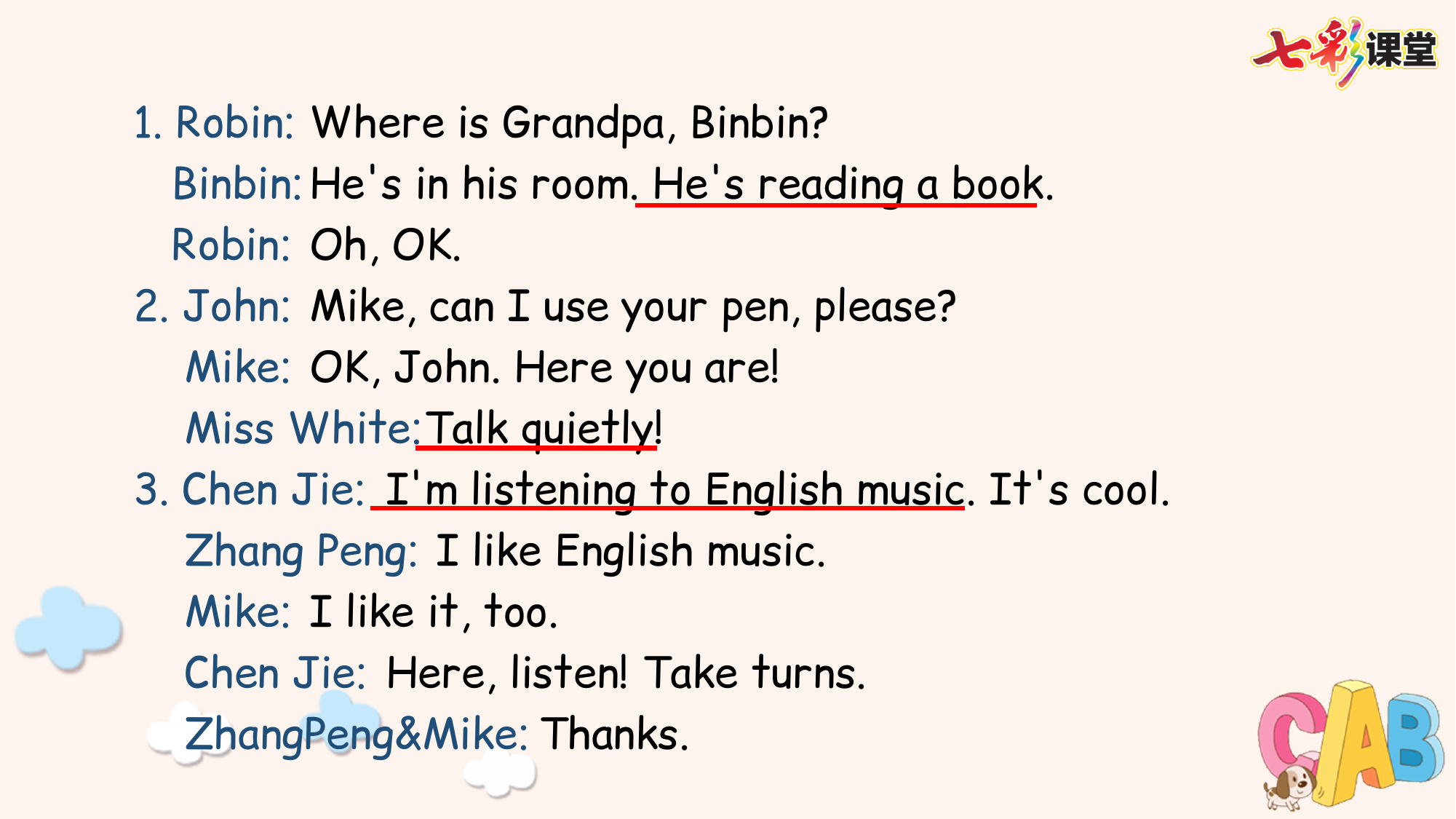

1. Robin:
    Binbin:
    Robin:
 2. John:
     Mike:
     Miss White:
 3. Chen Jie:
     Zhang Peng:
     Mike:
     Chen Jie:
     ZhangPeng&Mike:
Where is Grandpa, Binbin?
He's in his room. He's reading a book.
Oh, OK.
Mike, can I use your pen, please?
OK, John. Here you are!
         Talk quietly!
      I'm listening to English music. It's cool.
          I like English music.
I like it, too.
      Here, listen! Take turns.
                  Thanks.